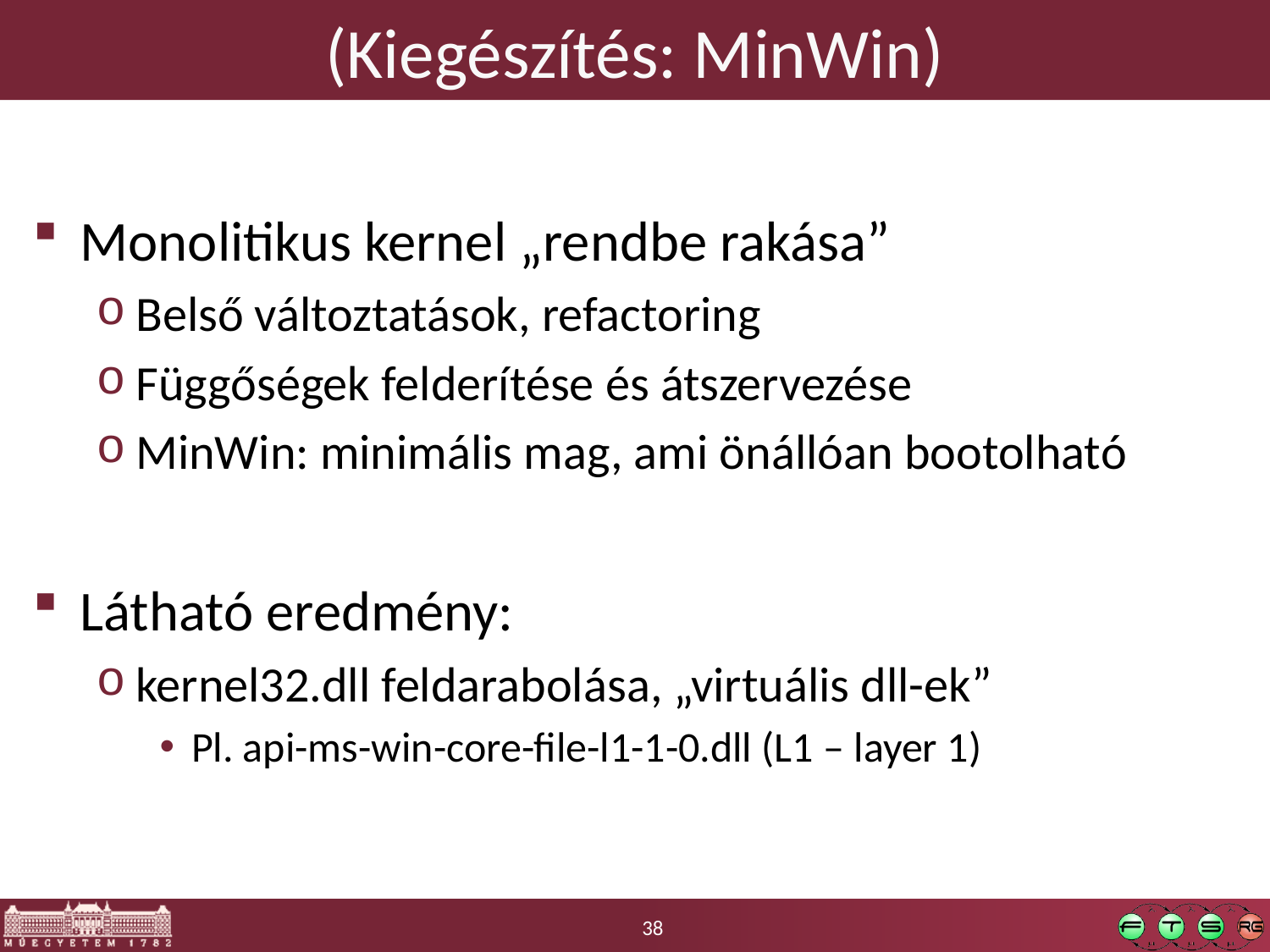

# (Kiegészítés: MinWin)

Monolitikus kernel „rendbe rakása”
Belső változtatások, refactoring
Függőségek felderítése és átszervezése
MinWin: minimális mag, ami önállóan bootolható

Látható eredmény:
kernel32.dll feldarabolása, „virtuális dll-ek”
Pl. api-ms-win-core-file-l1-1-0.dll (L1 – layer 1)
38